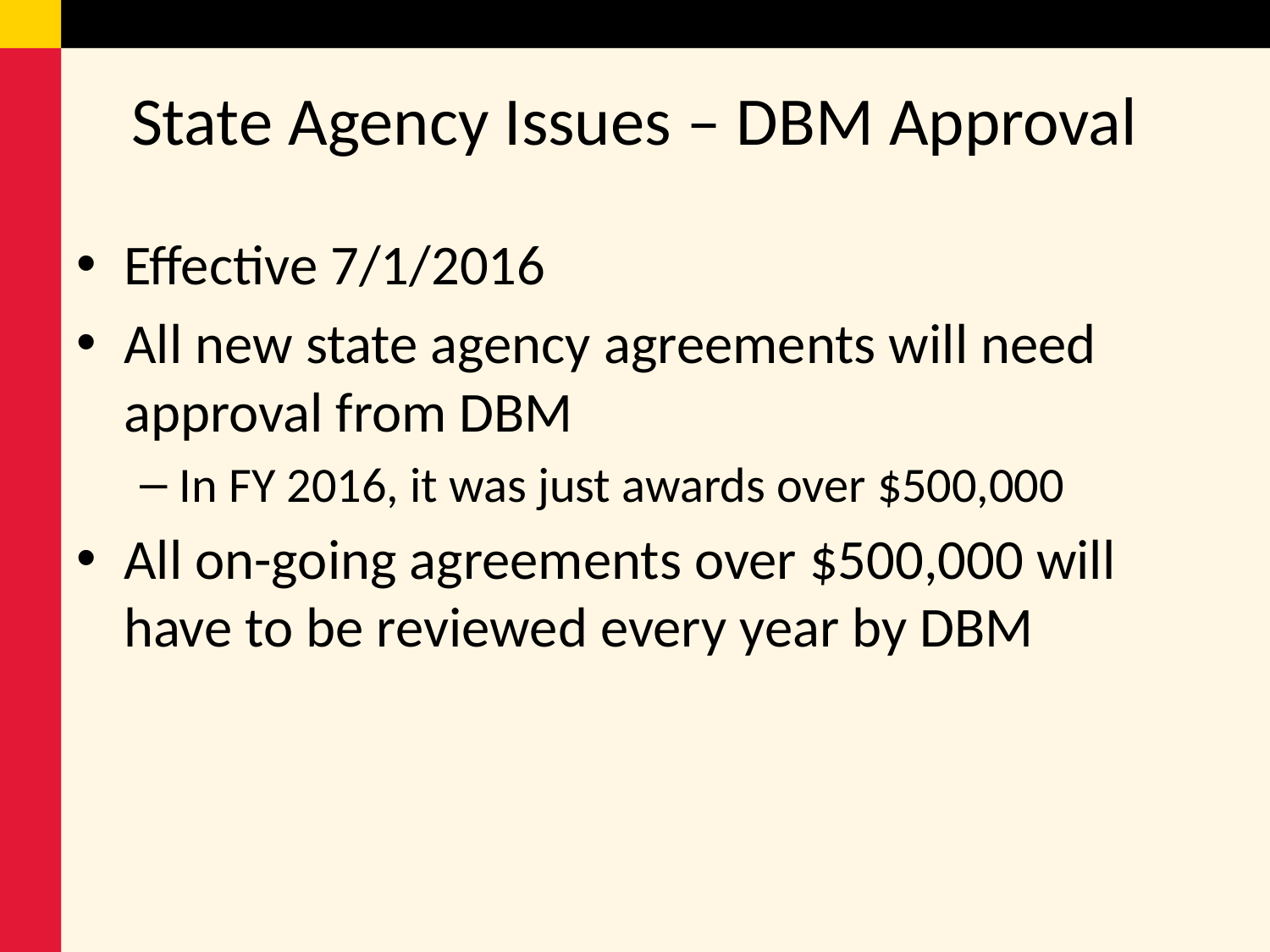

# State Agency Issues – DBM Approval
Effective 7/1/2016
All new state agency agreements will need approval from DBM
In FY 2016, it was just awards over $500,000
All on-going agreements over $500,000 will have to be reviewed every year by DBM